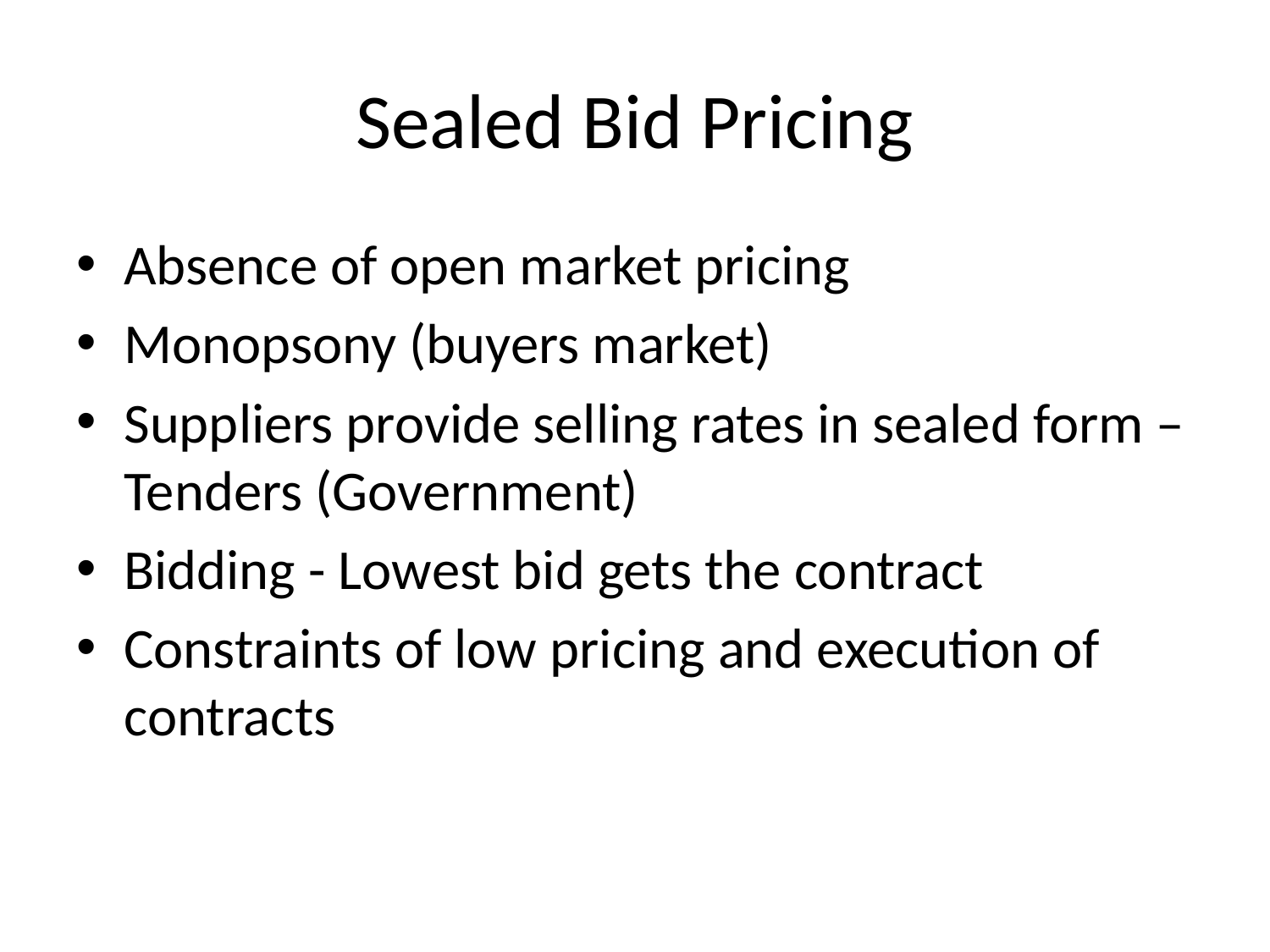

# Sealed Bid Pricing
Absence of open market pricing
Monopsony (buyers market)
Suppliers provide selling rates in sealed form – Tenders (Government)
Bidding - Lowest bid gets the contract
Constraints of low pricing and execution of contracts